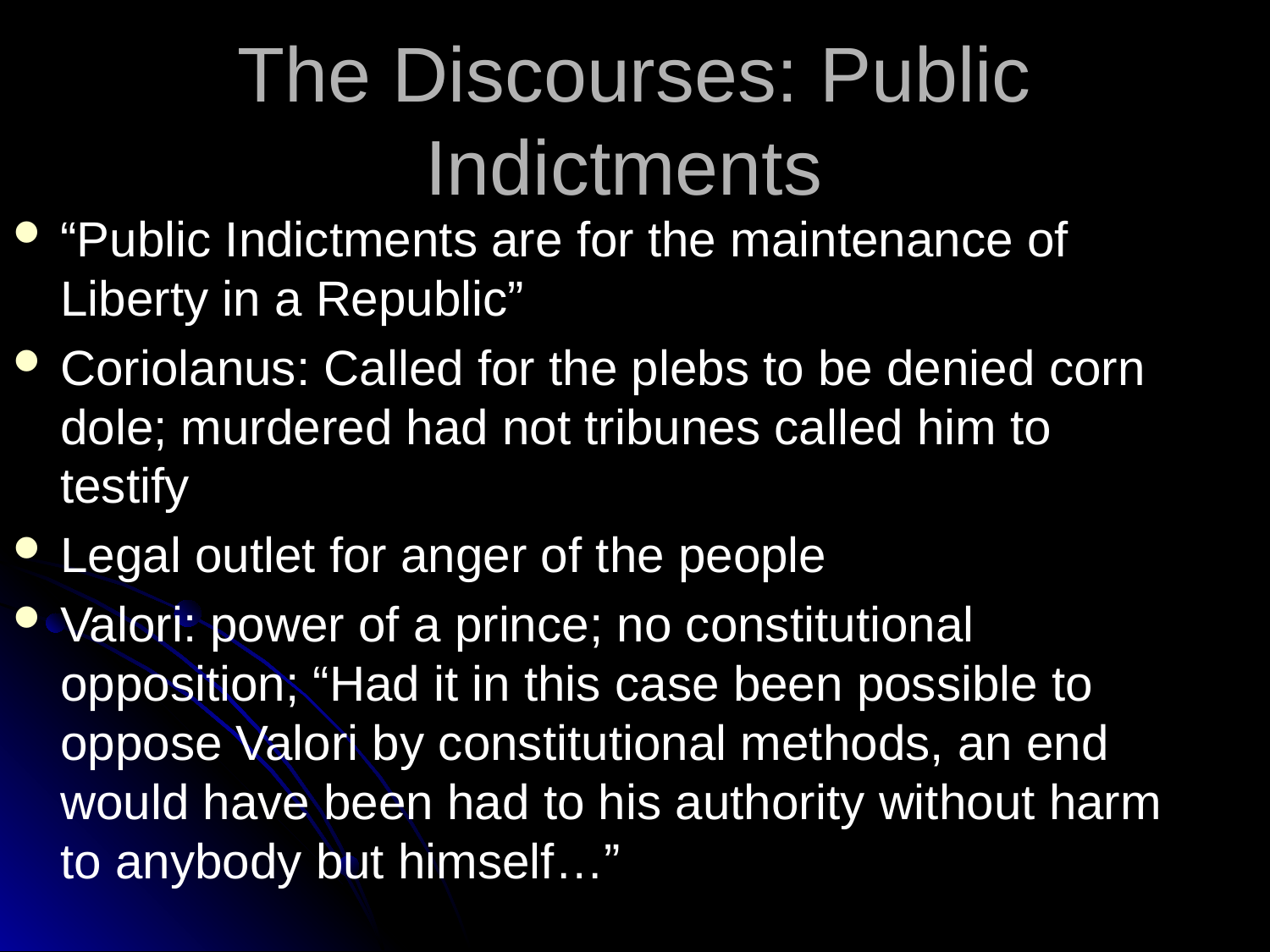

# The Discourses: Public Indictments
“Public Indictments are for the maintenance of Liberty in a Republic”
Coriolanus: Called for the plebs to be denied corn dole; murdered had not tribunes called him to testify
Legal outlet for anger of the people
Valori: power of a prince; no constitutional opposition; “Had it in this case been possible to oppose Valori by constitutional methods, an end would have been had to his authority without harm to anybody but himself…”